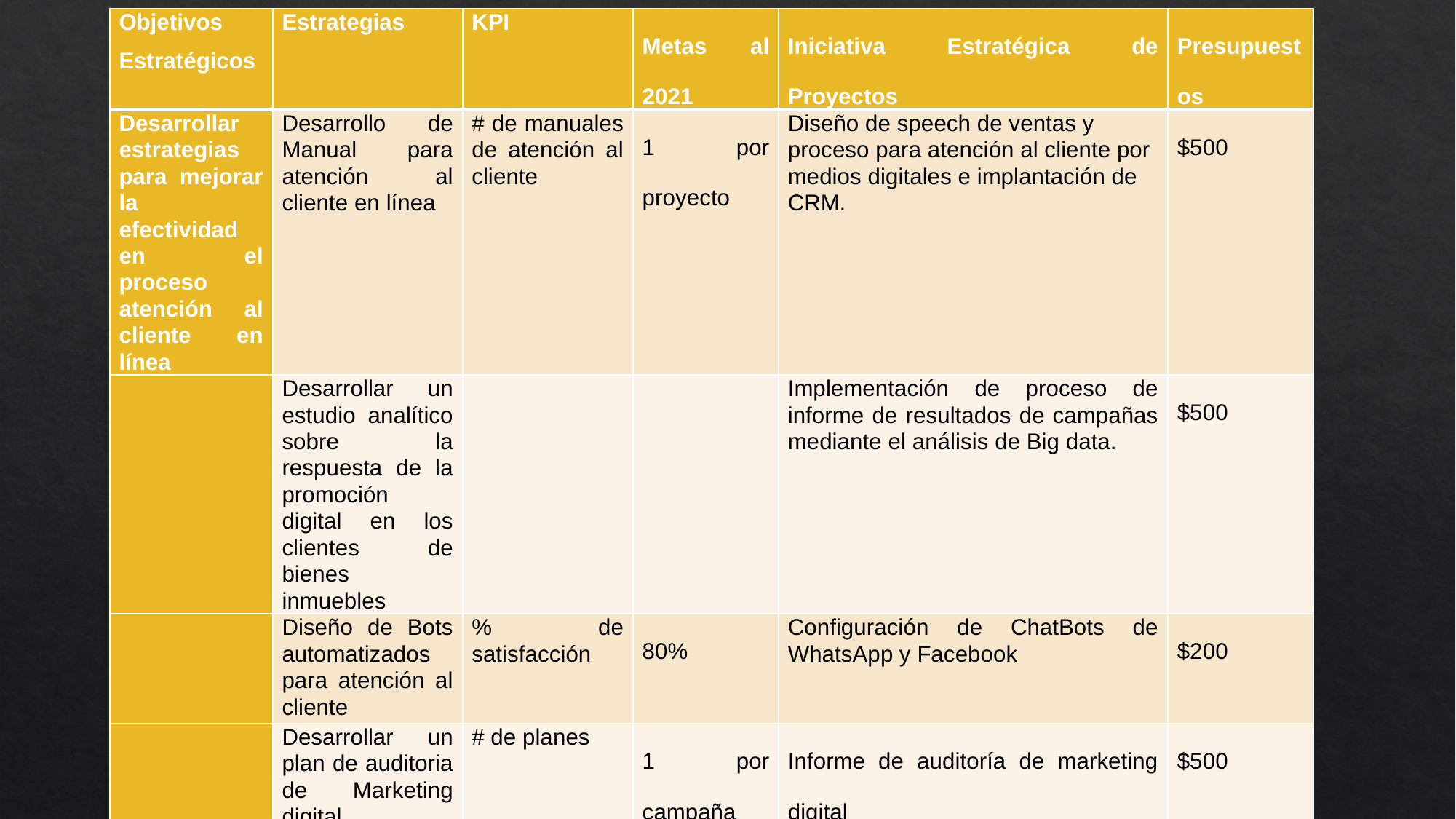

| Objetivos Estratégicos | Estrategias | KPI | Metas al 2021 | Iniciativa Estratégica de Proyectos | Presupuestos |
| --- | --- | --- | --- | --- | --- |
| Desarrollar estrategias para mejorar la efectividad en el proceso atención al cliente en línea | Desarrollo de Manual para atención al cliente en línea | # de manuales de atención al cliente | 1 por proyecto | Diseño de speech de ventas y proceso para atención al cliente por medios digitales e implantación de CRM. | $500 |
|  | Desarrollar un estudio analítico sobre la respuesta de la promoción digital en los clientes de bienes inmuebles |  |  | Implementación de proceso de informe de resultados de campañas mediante el análisis de Big data. | $500 |
|  | Diseño de Bots automatizados para atención al cliente | % de satisfacción | 80% | Configuración de ChatBots de WhatsApp y Facebook | $200 |
|  | Desarrollar un plan de auditoria de Marketing digital | # de planes | 1 por campaña | Informe de auditoría de marketing digital | $500 |
|  |  |  |  | TOTAL | $6500 |